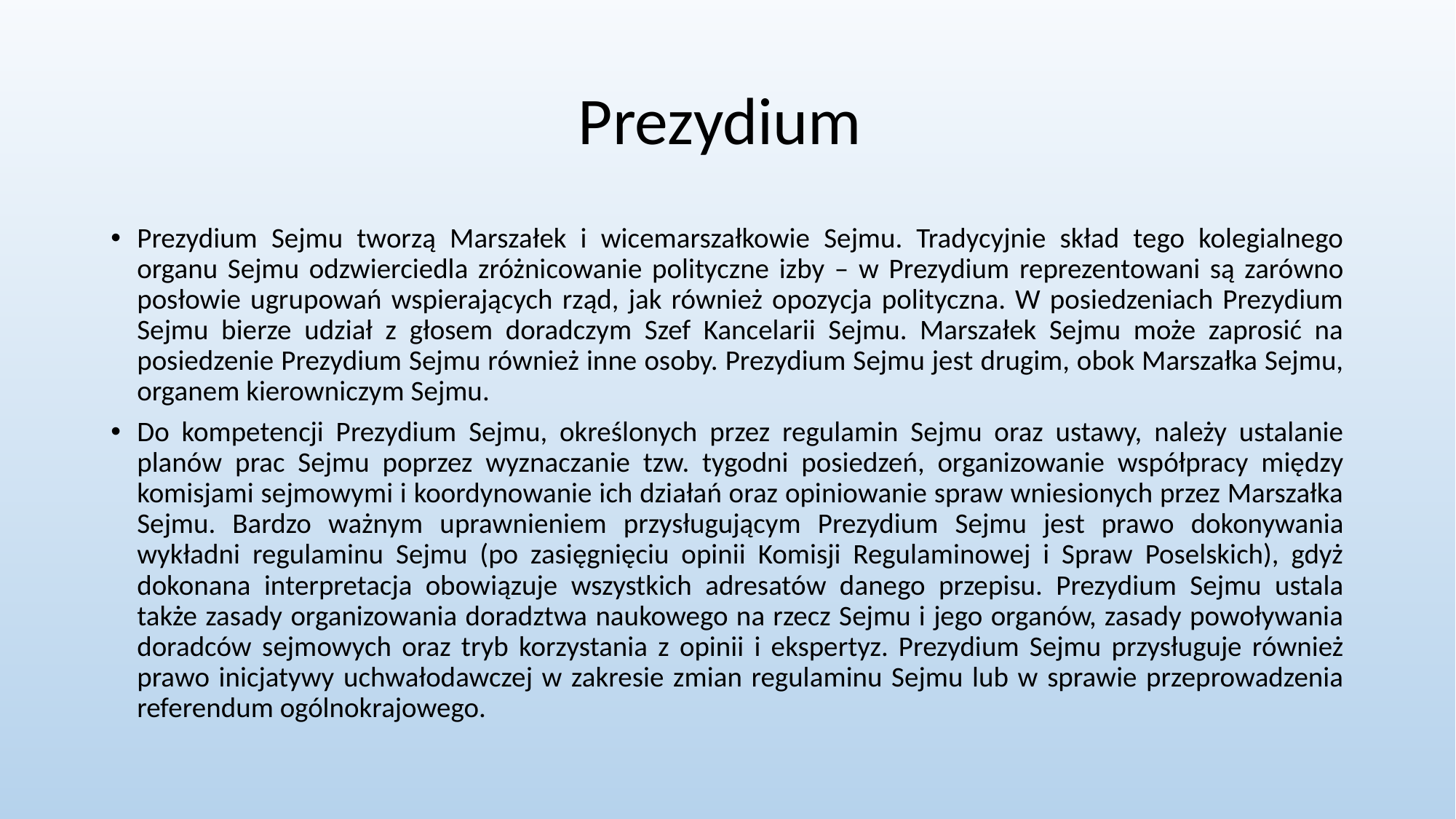

# Prezydium
Prezydium Sejmu tworzą Marszałek i wicemarszałkowie Sejmu. Tradycyjnie skład tego kolegialnego organu Sejmu odzwierciedla zróżnicowanie polityczne izby – w Prezydium reprezentowani są zarówno posłowie ugrupowań wspierających rząd, jak również opozycja polityczna. W posiedzeniach Prezydium Sejmu bierze udział z głosem doradczym Szef Kancelarii Sejmu. Marszałek Sejmu może zaprosić na posiedzenie Prezydium Sejmu również inne osoby. Prezydium Sejmu jest drugim, obok Marszałka Sejmu, organem kierowniczym Sejmu.
Do kompetencji Prezydium Sejmu, określonych przez regulamin Sejmu oraz ustawy, należy ustalanie planów prac Sejmu poprzez wyznaczanie tzw. tygodni posiedzeń, organizowanie współpracy między komisjami sejmowymi i koordynowanie ich działań oraz opiniowanie spraw wniesionych przez Marszałka Sejmu. Bardzo ważnym uprawnieniem przysługującym Prezydium Sejmu jest prawo dokonywania wykładni regulaminu Sejmu (po zasięgnięciu opinii Komisji Regulaminowej i Spraw Poselskich), gdyż dokonana interpretacja obowiązuje wszystkich adresatów danego przepisu. Prezydium Sejmu ustala także zasady organizowania doradztwa naukowego na rzecz Sejmu i jego organów, zasady powoływania doradców sejmowych oraz tryb korzystania z opinii i ekspertyz. Prezydium Sejmu przysługuje również prawo inicjatywy uchwałodawczej w zakresie zmian regulaminu Sejmu lub w sprawie przeprowadzenia referendum ogólnokrajowego.